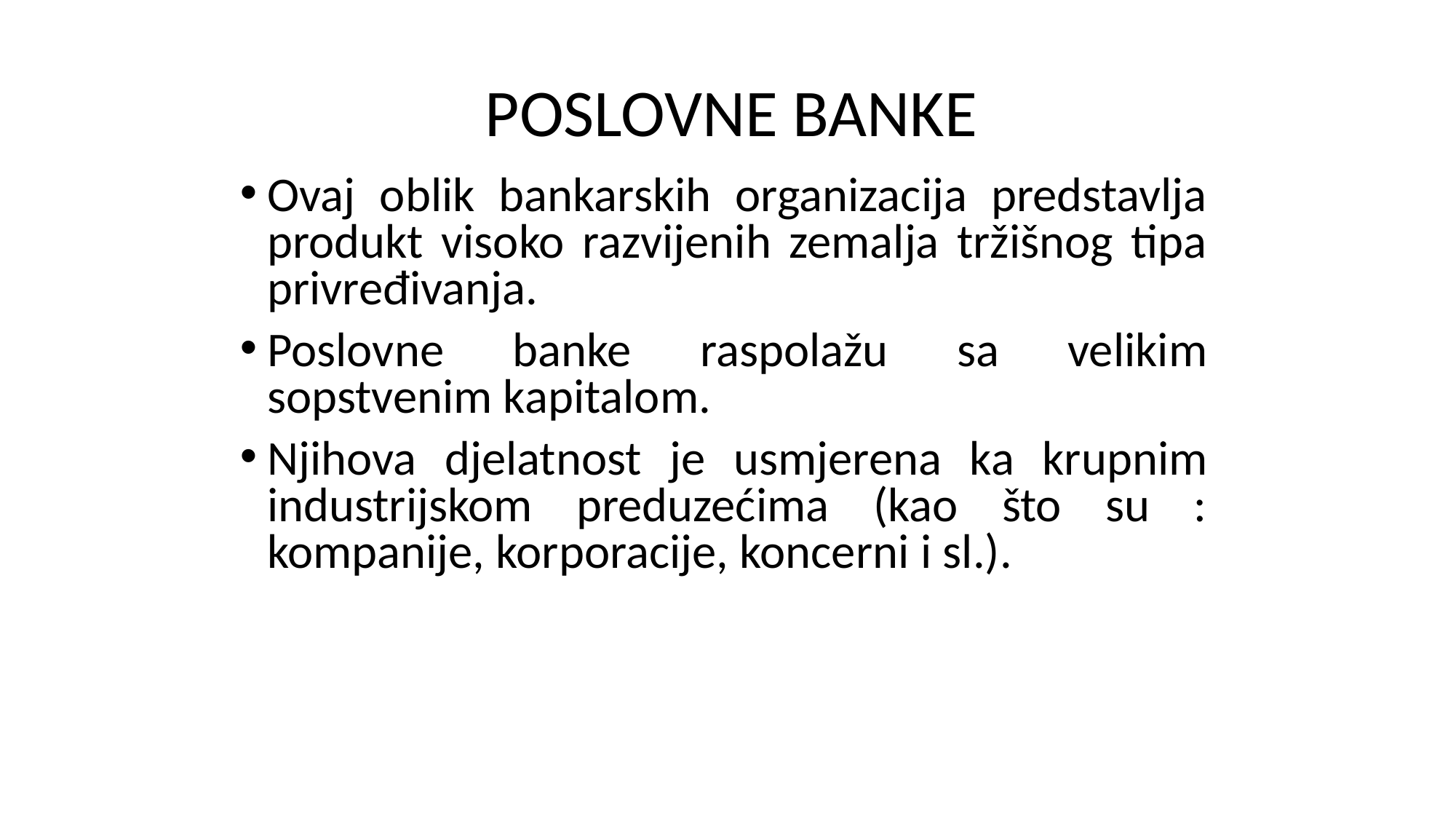

# POSLOVNE BANKE
Ovaj oblik bankarskih organizacija predstavlja produkt visoko razvijenih zemalja tržišnog tipa privređivanja.
Poslovne banke raspolažu sa velikim sopstvenim kapitalom.
Njihova djelatnost je usmjerena ka krupnim industrijskom preduzećima (kao što su : kompanije, korporacije, koncerni i sl.).